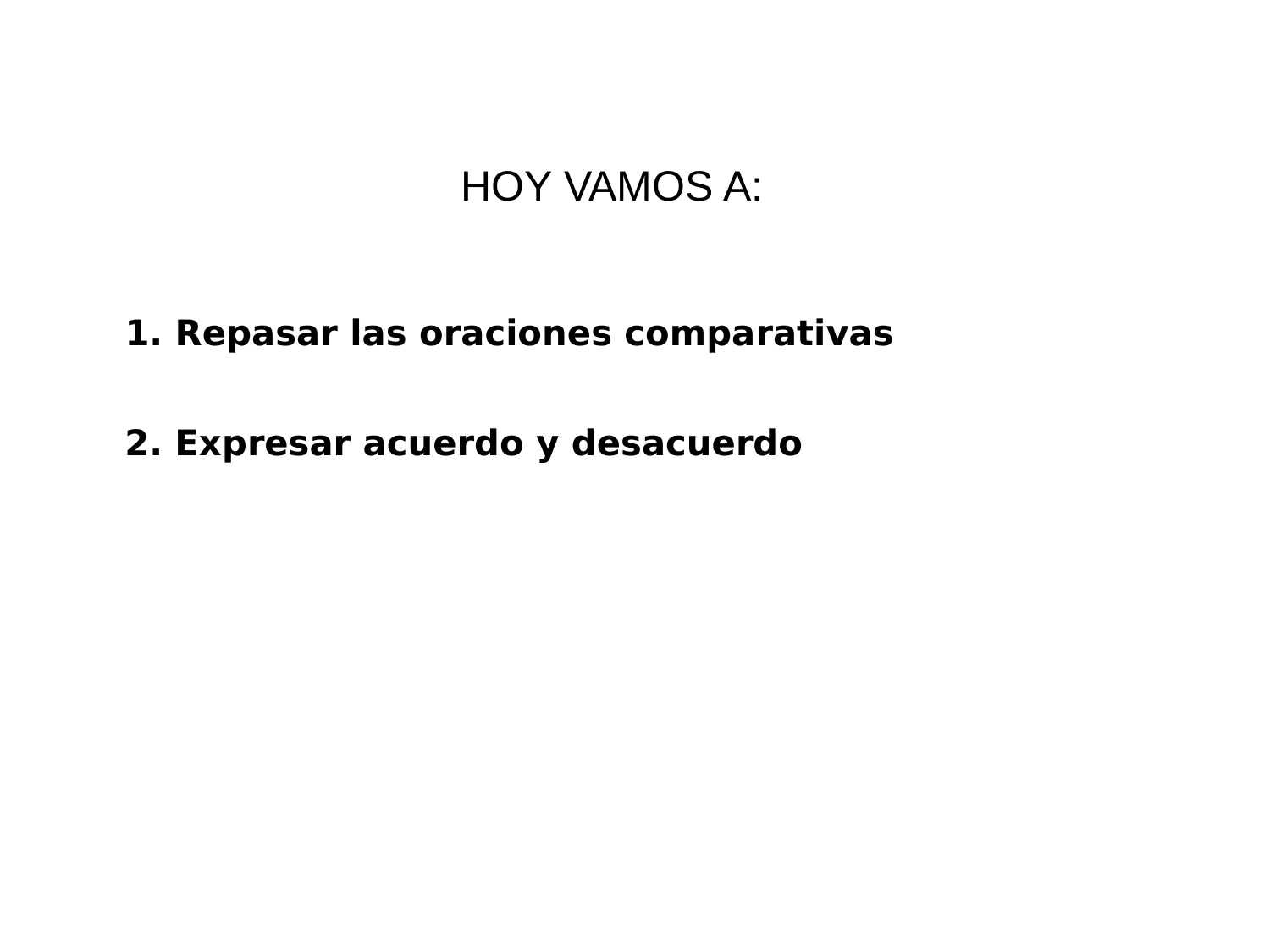

HOY VAMOS A:
1. Repasar las oraciones comparativas
2. Expresar acuerdo y desacuerdo